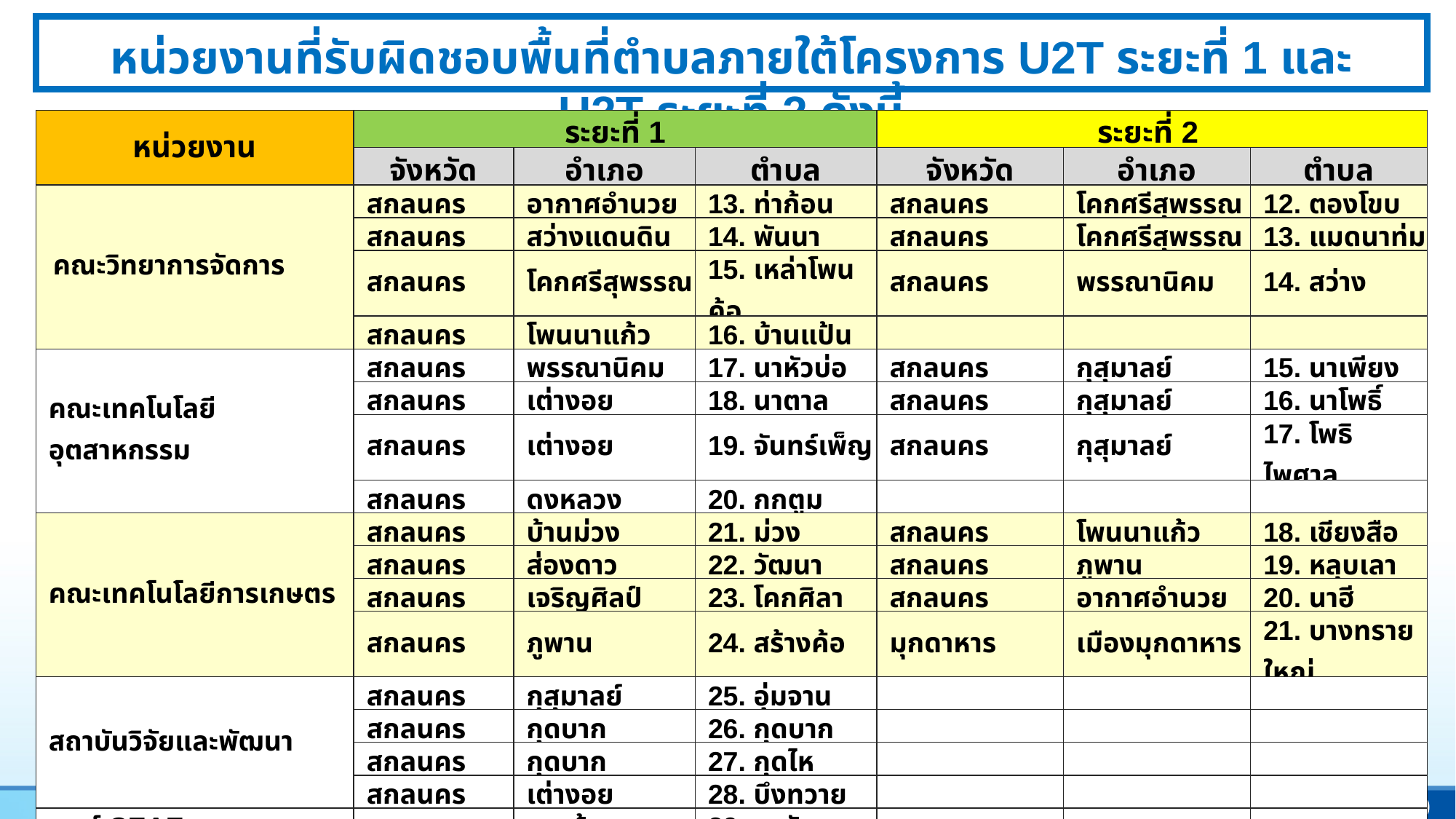

หน่วยงานที่รับผิดชอบพื้นที่ตำบลภายใต้โครงการ U2T ระยะที่ 1 และ U2T ระยะที่ 2 ดังนี้
| หน่วยงาน | ระยะที่ 1 |  |  | ระยะที่ 2 |  |  |
| --- | --- | --- | --- | --- | --- | --- |
|  | จังหวัด | อำเภอ | ตำบล | จังหวัด | อำเภอ | ตำบล |
| คณะวิทยาการจัดการ | สกลนคร | อากาศอำนวย | 13. ท่าก้อน | สกลนคร | โคกศรีสุพรรณ | 12. ตองโขบ |
|  | สกลนคร | สว่างแดนดิน | 14. พันนา | สกลนคร | โคกศรีสุพรรณ | 13. แมดนาท่ม |
|  | สกลนคร | โคกศรีสุพรรณ | 15. เหล่าโพนค้อ | สกลนคร | พรรณานิคม | 14. สว่าง |
|  | สกลนคร | โพนนาแก้ว | 16. บ้านแป้น |  |  |  |
| คณะเทคโนโลยีอุตสาหกรรม | สกลนคร | พรรณานิคม | 17. นาหัวบ่อ | สกลนคร | กุสุมาลย์ | 15. นาเพียง |
|  | สกลนคร | เต่างอย | 18. นาตาล | สกลนคร | กุสุมาลย์ | 16. นาโพธิ์ |
|  | สกลนคร | เต่างอย | 19. จันทร์เพ็ญ | สกลนคร | กุสุมาลย์ | 17. โพธิไพศาล |
|  | สกลนคร | ดงหลวง | 20. กกตูม |  |  |  |
| คณะเทคโนโลยีการเกษตร | สกลนคร | บ้านม่วง | 21. ม่วง | สกลนคร | โพนนาแก้ว | 18. เชียงสือ |
|  | สกลนคร | ส่องดาว | 22. วัฒนา | สกลนคร | ภูพาน | 19. หลุบเลา |
|  | สกลนคร | เจริญศิลป์ | 23. โคกศิลา | สกลนคร | อากาศอำนวย | 20. นาฮี |
|  | สกลนคร | ภูพาน | 24. สร้างค้อ | มุกดาหาร | เมืองมุกดาหาร | 21. บางทรายใหญ่ |
| สถาบันวิจัยและพัฒนา | สกลนคร | กุสุมาลย์ | 25. อุ่มจาน |  |  |  |
|  | สกลนคร | กุดบาก | 26. กุดบาก |  |  |  |
|  | สกลนคร | กุดบาก | 27. กุดไห |  |  |  |
|  | สกลนคร | เต่างอย | 28. บึงทวาย |  |  |  |
| ศูนย์ CEAE | นครพนม | นาหว้า | 29. นางัว |  |  |  |
| ศูนย์ AIC | สกลนคร | เต่างอย | 30. เต่างอย |  |  |  |
| รวมทั้งสิ้น | 3 จังหวัด | 22 อำเภอ | 30 ตำบล | 3 จังหวัด | 12 อำเภอ | 21 ตำบล |
19